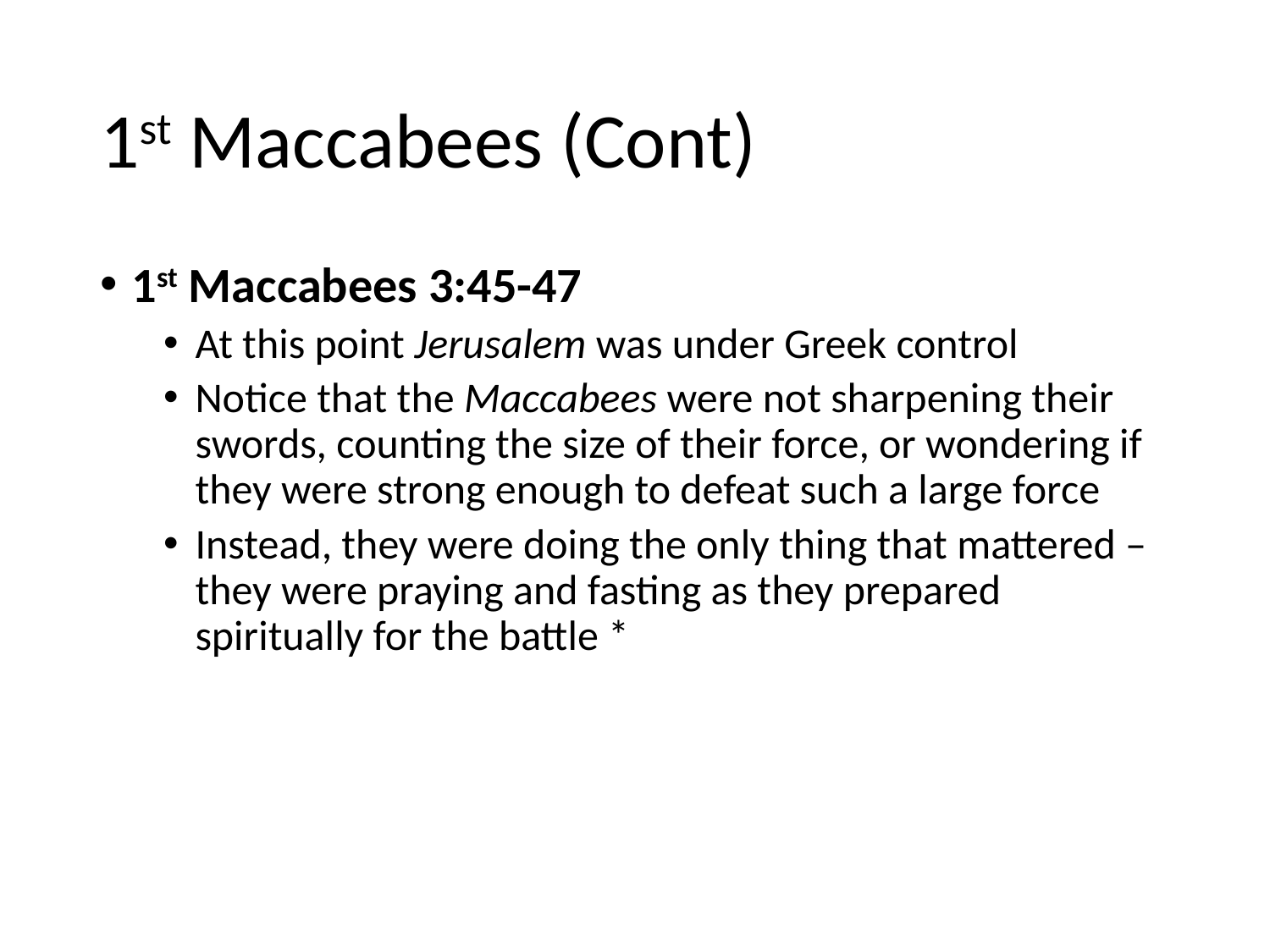

# 1st Maccabees (Cont)
1st Maccabees 3:45-47
At this point Jerusalem was under Greek control
Notice that the Maccabees were not sharpening their swords, counting the size of their force, or wondering if they were strong enough to defeat such a large force
Instead, they were doing the only thing that mattered – they were praying and fasting as they prepared spiritually for the battle *